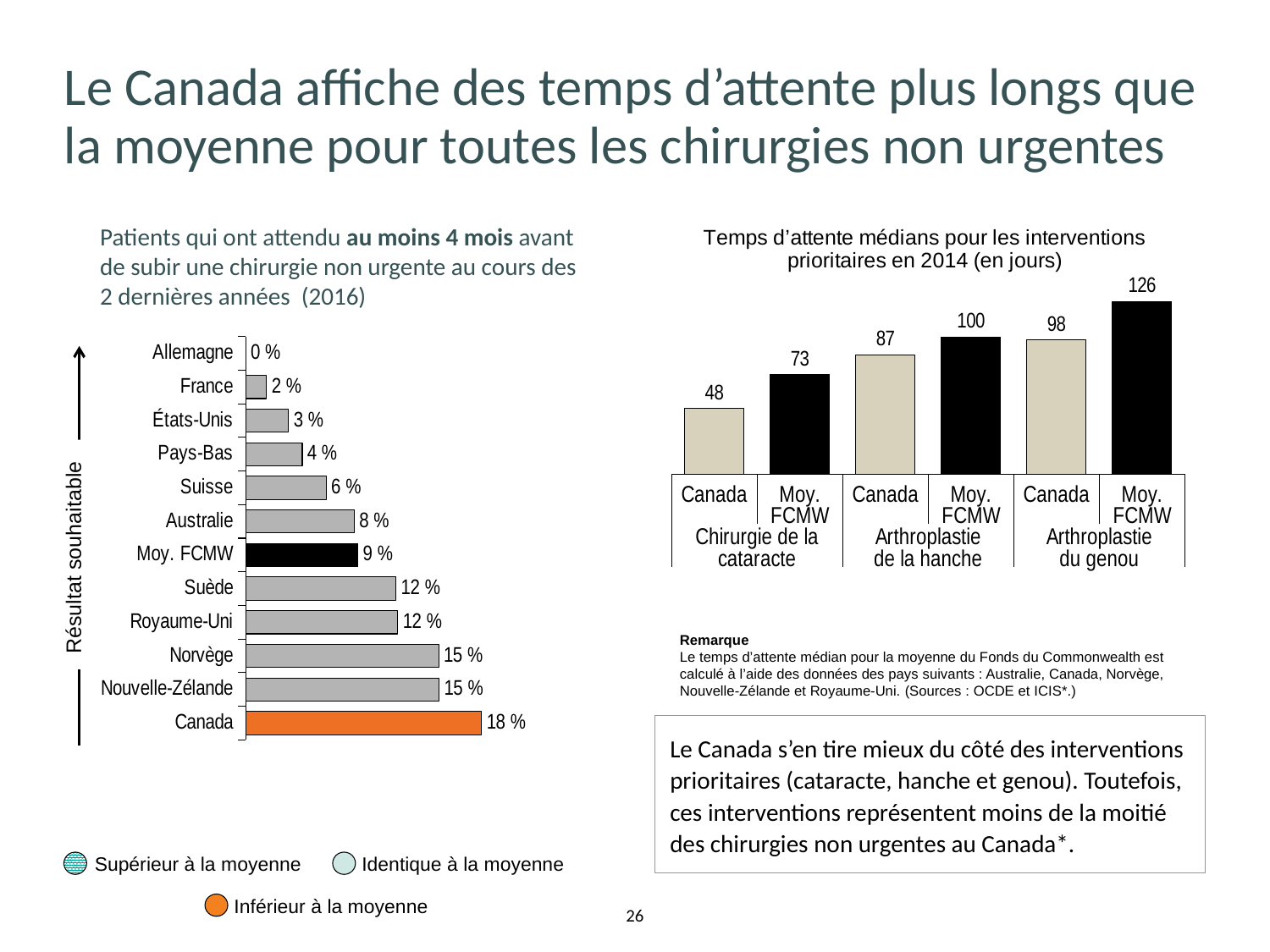

# Le Canada affiche des temps d’attente plus longs que la moyenne pour toutes les chirurgies non urgentes
Patients qui ont attendu au moins 4 mois avant de subir une chirurgie non urgente au cours des 2 dernières années  (2016)

### Chart

| Category | Median waits (days) |
|---|---|
| Canada | 48.0 |
| Moy. FCMW | 72.6 |
| Canada | 87.0 |
| Moy. FCMW | 100.2 |
| Canada | 98.0 |
| Moy. FCMW | 126.0 |

### Chart

| Category | Column2 |
|---|---|
| Canada | 0.1814492387846438 |
| Nouvelle-Zélande | 0.14873177445433927 |
| Norvège | 0.14852854594175074 |
| Royaume-Uni | 0.11696031781658212 |
| Suède | 0.11569710375866554 |
| Moy. FCMW | 0.0863210158824727 |
| Australie | 0.08355473839047976 |
| Suisse | 0.062019201710142774 |
| Pays-Bas | 0.04346764201885246 |
| États-Unis | 0.03299979178691231 |
| France | 0.016122820044830923 |
| Allemagne | 0.0 |
Résultat souhaitable
Remarque
Le temps d’attente médian pour la moyenne du Fonds du Commonwealth est calculé à l’aide des données des pays suivants : Australie, Canada, Norvège, Nouvelle-Zélande et Royaume-Uni. (Sources : OCDE et ICIS*.)
Le Canada s’en tire mieux du côté des interventions prioritaires (cataracte, hanche et genou). Toutefois, ces interventions représentent moins de la moitié des chirurgies non urgentes au Canada*.
Supérieur à la moyenne

Identique à la moyenne

Inférieur à la moyenne